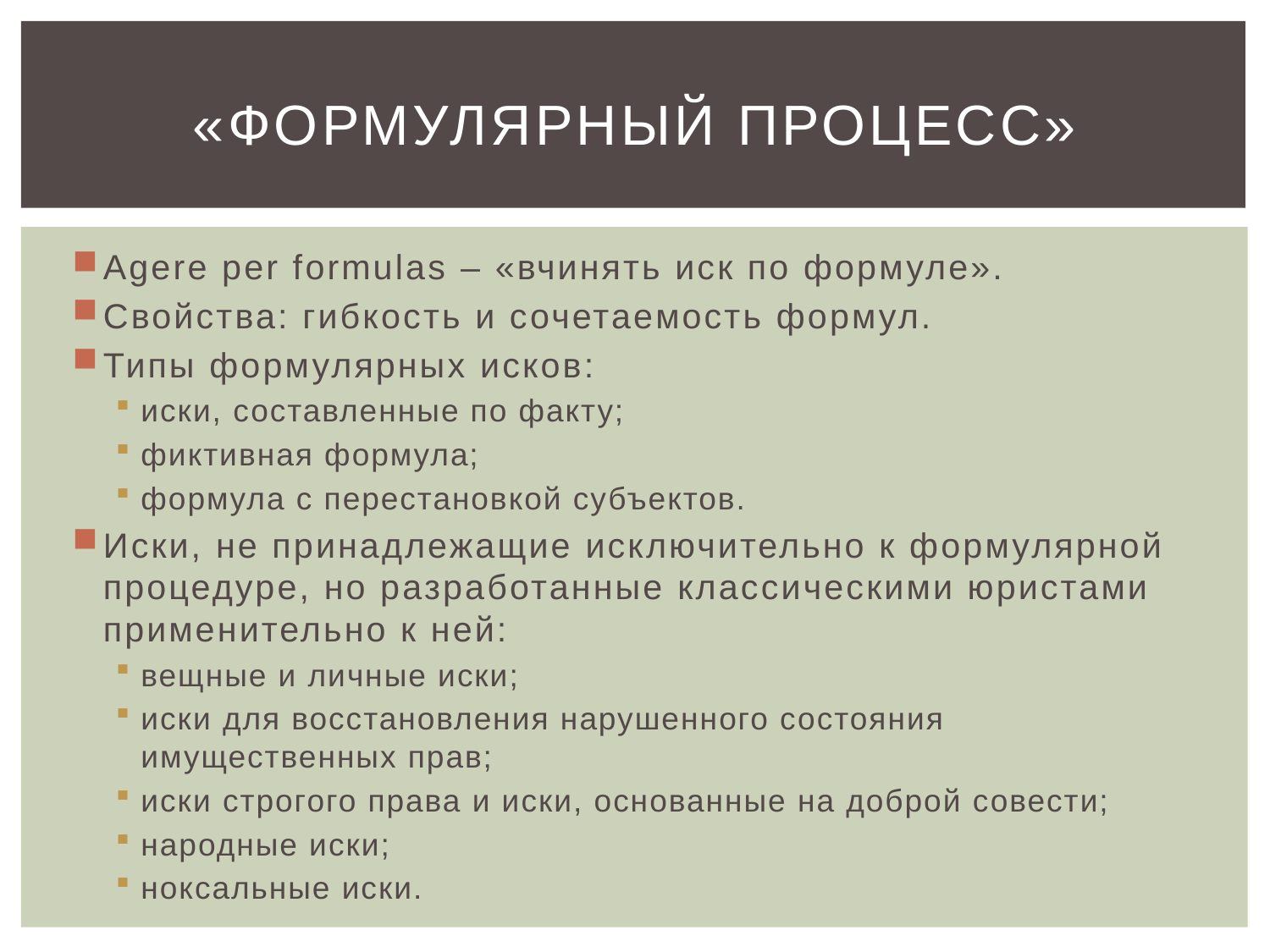

# «Формулярный процесс»
Agere per formulas – «вчинять иск по формуле».
Свойства: гибкость и сочетаемость формул.
Типы формулярных исков:
иски, составленные по факту;
фиктивная формула;
формула с перестановкой субъектов.
Иски, не принадлежащие исключительно к формулярной процедуре, но разработанные классическими юристами применительно к ней:
вещные и личные иски;
иски для восстановления нарушенного состояния имущественных прав;
иски строгого права и иски, основанные на доброй совести;
народные иски;
ноксальные иски.